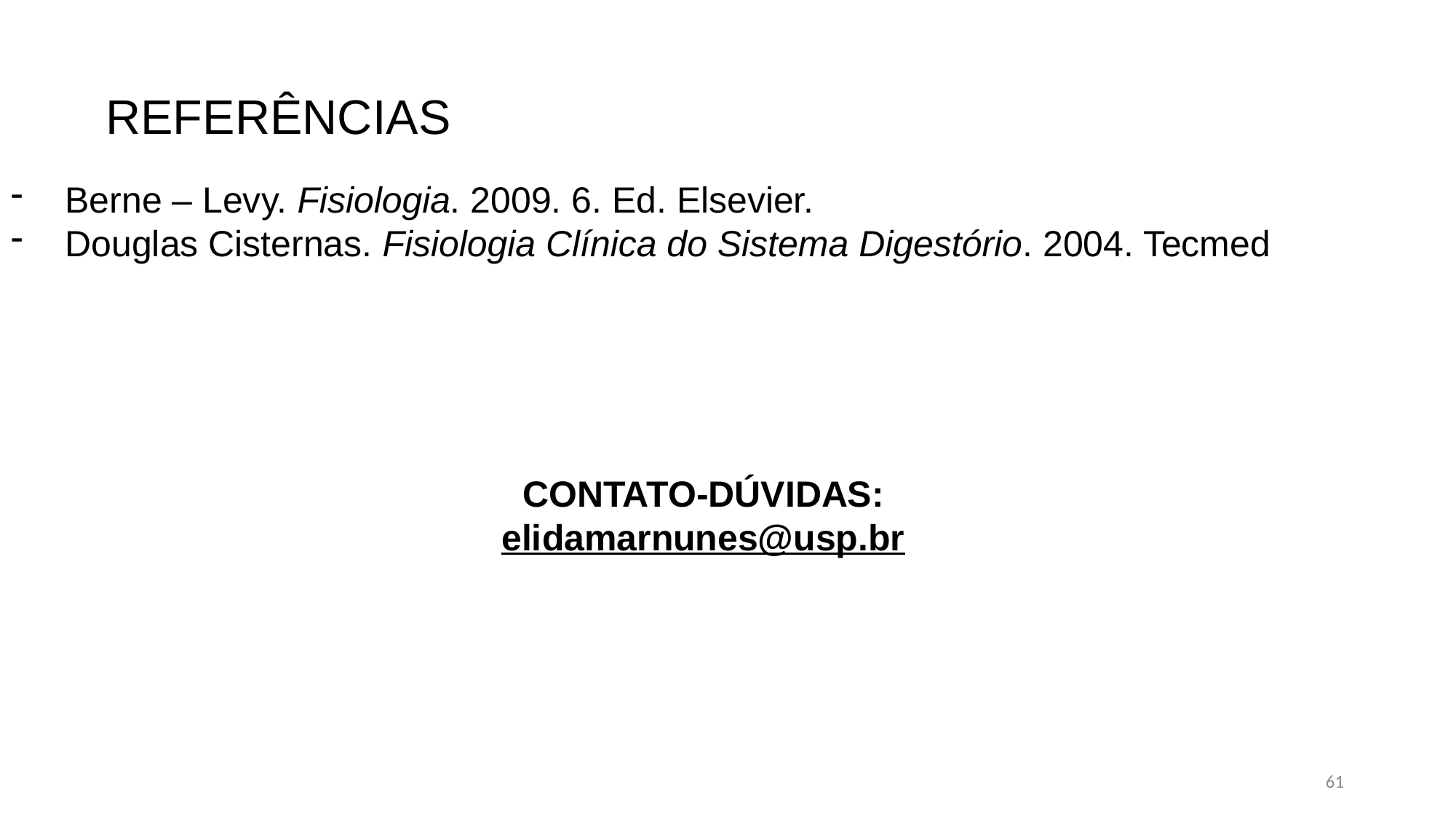

REFERÊNCIAS
Berne – Levy. Fisiologia. 2009. 6. Ed. Elsevier.
Douglas Cisternas. Fisiologia Clínica do Sistema Digestório. 2004. Tecmed
CONTATO-DÚVIDAS:
elidamarnunes@usp.br
61